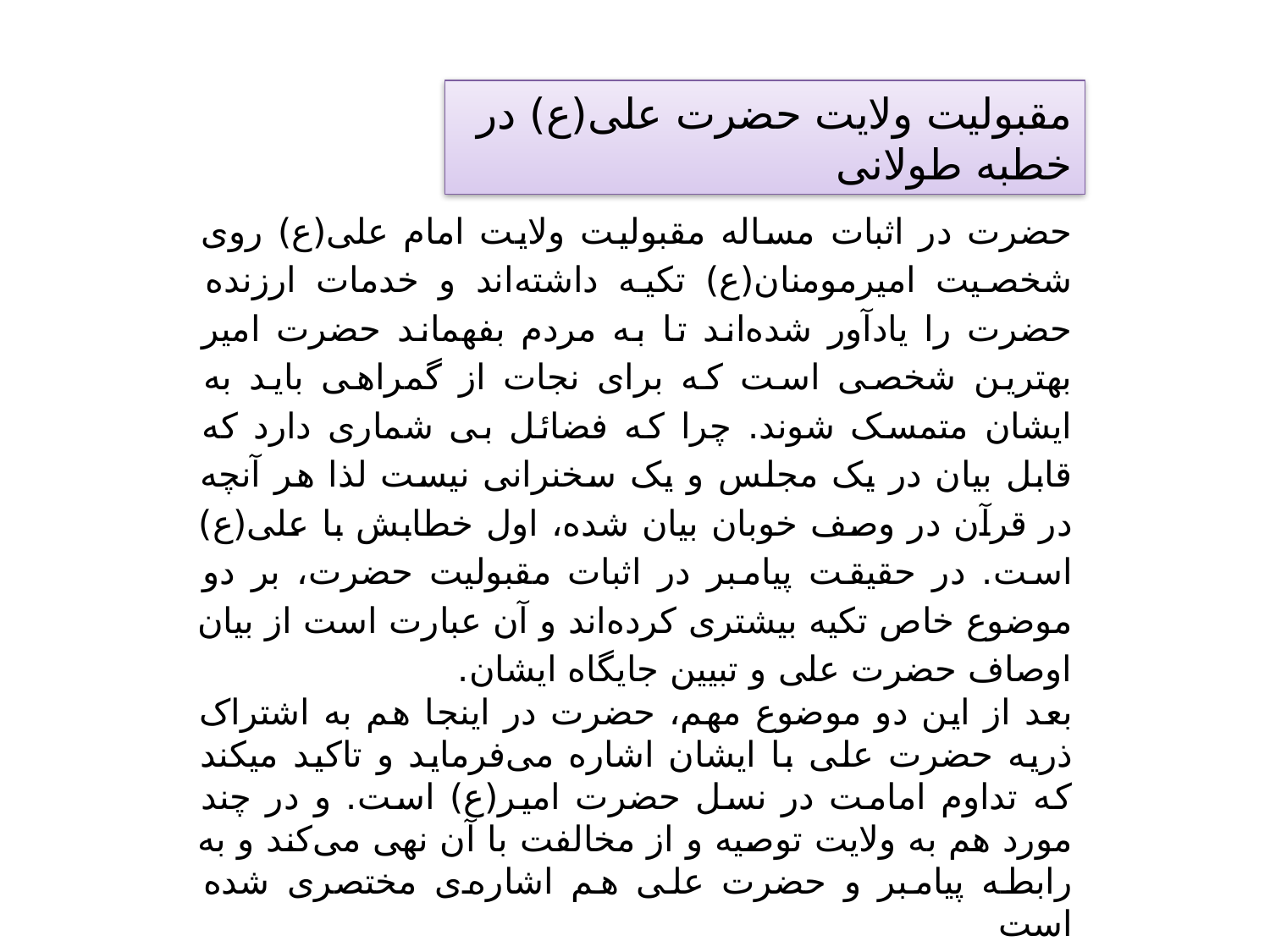

مقبولیت ولایت حضرت علی(ع) در خطبه طولانی
حضرت در اثبات مساله مقبولیت ولایت امام علی(ع) روی شخصیت امیرمومنان(ع) تکیه داشته‌اند و خدمات ارزنده حضرت را یادآور شده‌اند تا به مردم بفهماند حضرت امیر بهترین شخصی است که برای نجات از گمراهی باید به ایشان متمسک شوند. چرا که فضائل بی شماری دارد که قابل بیان در یک مجلس و یک سخنرانی نیست لذا هر آنچه در قرآن در وصف خوبان بیان شده، اول خطابش با علی(ع) است. در حقیقت پیامبر در اثبات مقبولیت حضرت، بر دو موضوع خاص تکیه بیشتری کرده‌اند و آن عبارت است از بیان اوصاف حضرت علی و تبیین جایگاه ایشان.
بعد از این دو موضوع مهم، حضرت در اینجا هم به اشتراک ذریه حضرت علی با ایشان اشاره می‌فرماید و تاکید می‎کند که تداوم امامت در نسل حضرت امیر(ع) است. و در چند مورد هم به ولایت توصیه و از مخالفت با آن نهی می‌کند و به رابطه پیامبر و حضرت علی هم اشاره‌ی مختصری شده است